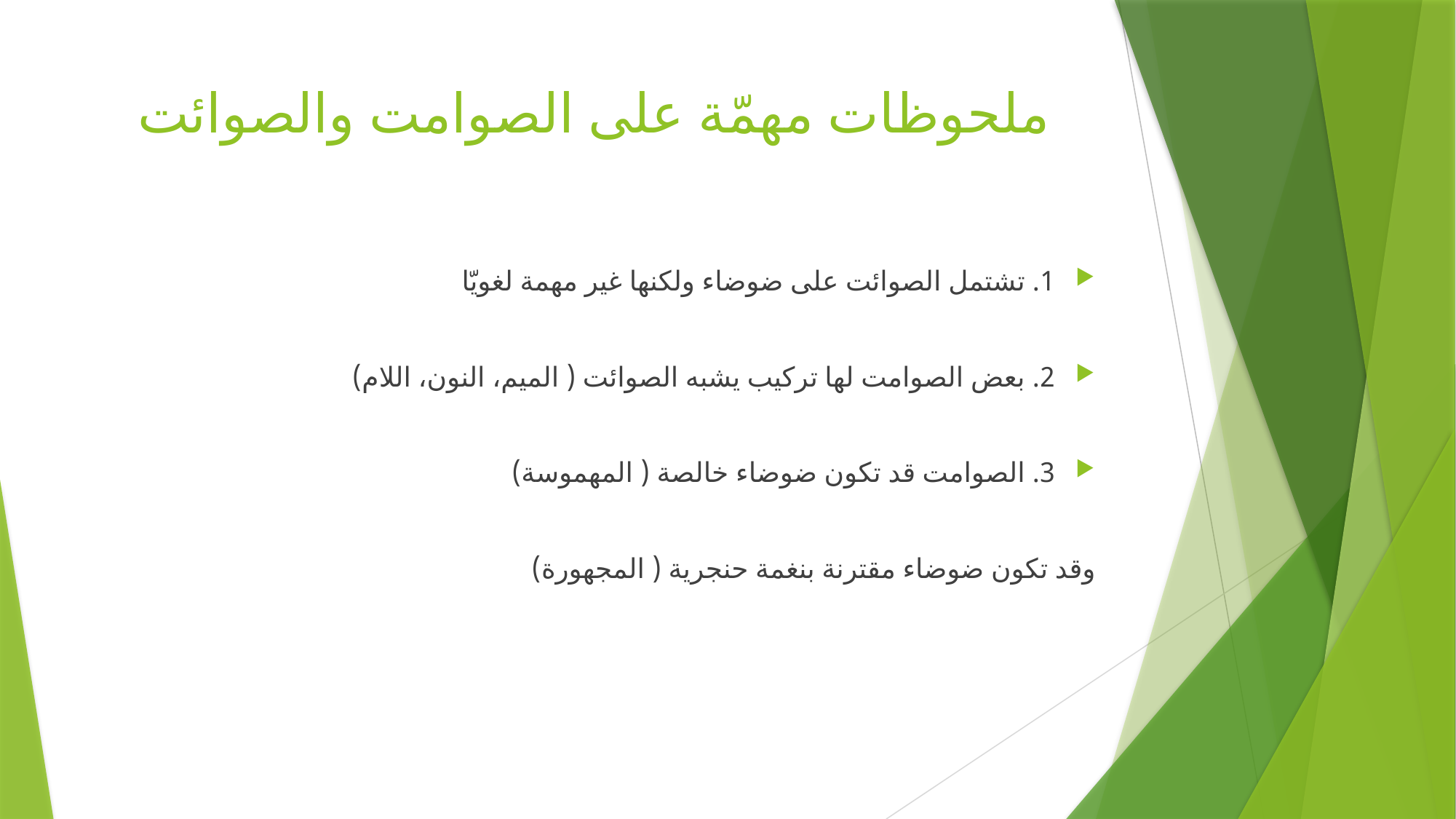

# ملحوظات مهمّة على الصوامت والصوائت
1. تشتمل الصوائت على ضوضاء ولكنها غير مهمة لغويّا

2. بعض الصوامت لها تركيب يشبه الصوائت ( الميم، النون، اللام)

3. الصوامت قد تكون ضوضاء خالصة ( المهموسة)

	وقد تكون ضوضاء مقترنة بنغمة حنجرية ( المجهورة)